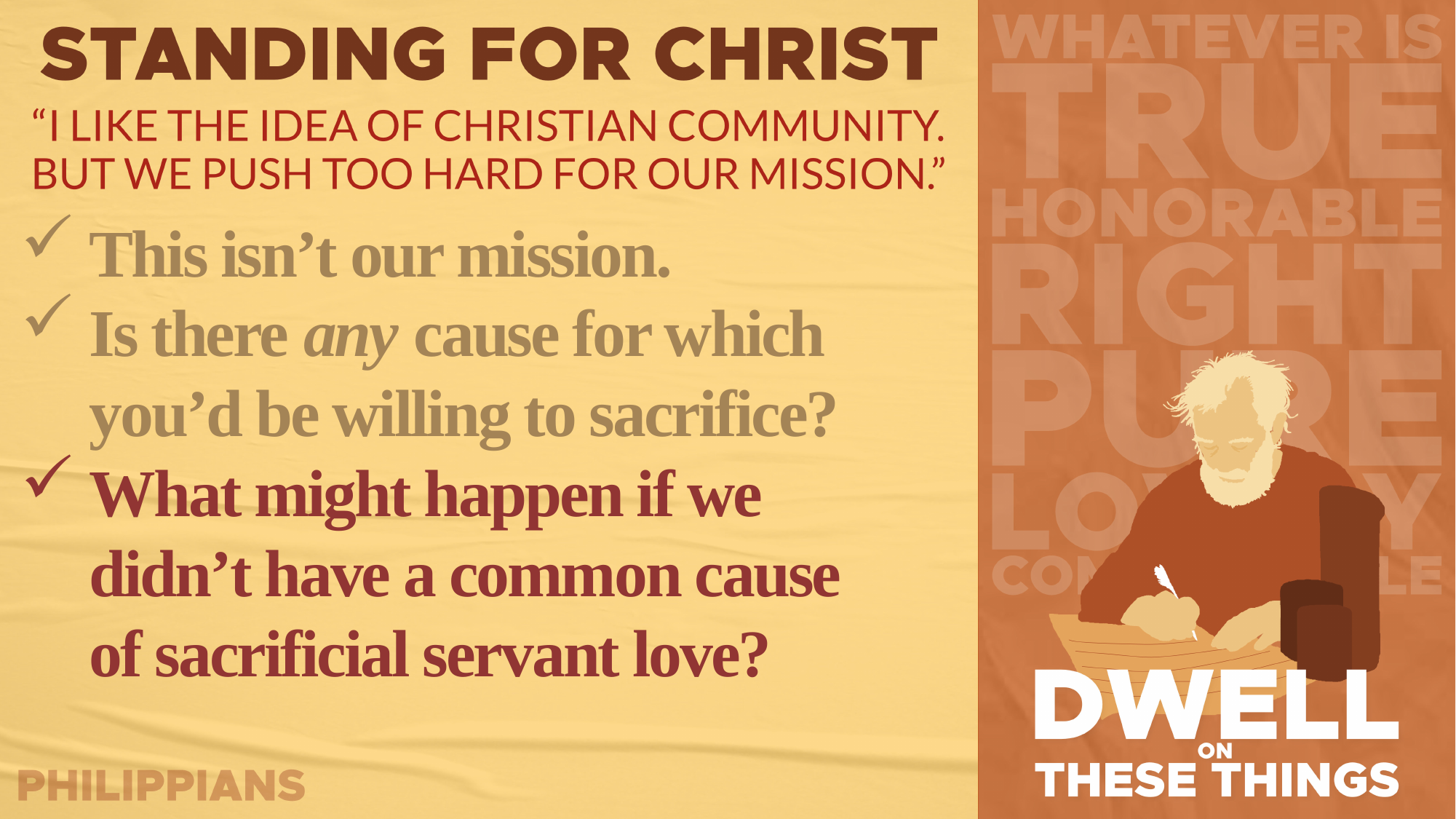

This isn’t our mission.
Is there any cause for which you’d be willing to sacrifice?
What might happen if we didn’t have a common cause of sacrificial servant love?